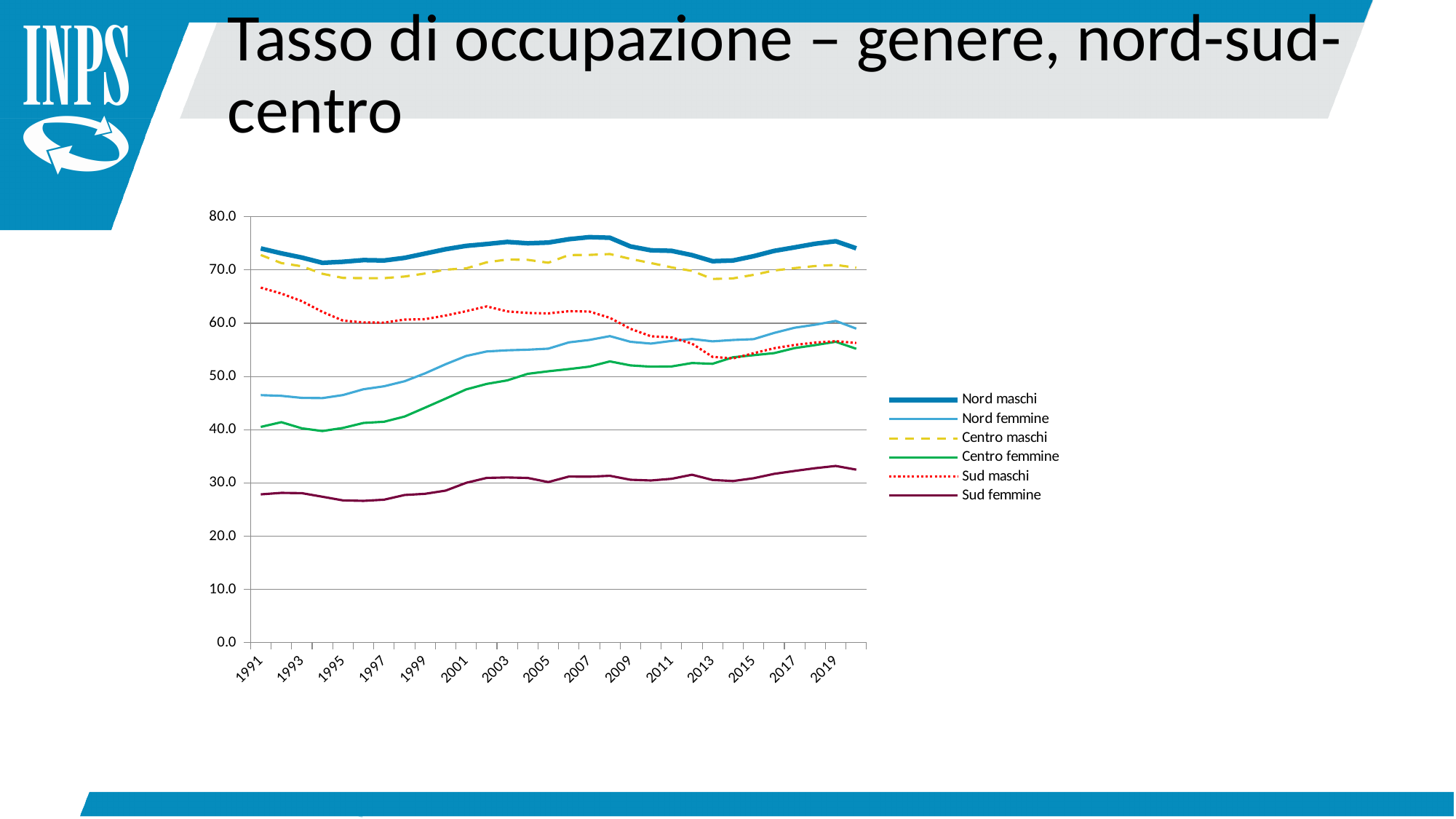

Tasso di occupazione – genere, nord-sud-centro

### Chart

| Category | Nord maschi | Nord femmine | Centro maschi | Centro femmine | Sud maschi | Sud femmine |
|---|---|---|---|---|---|---|
| 1991 | 74.045499 | 46.490684 | 72.81936 | 40.521059 | 66.690924 | 27.84774 |
| 1992 | 73.129398 | 46.360993 | 71.297392 | 41.4106 | 65.571282 | 28.13344 |
| 1993 | 72.335697 | 45.973396 | 70.691803 | 40.25715 | 64.135394 | 28.075765 |
| 1994 | 71.350187 | 45.932308 | 69.286617 | 39.75227 | 62.132928 | 27.400373 |
| 1995 | 71.545201 | 46.506808 | 68.510191 | 40.330402 | 60.494019 | 26.718192 |
| 1996 | 71.853963 | 47.597029 | 68.467139 | 41.265519 | 60.153457 | 26.630425 |
| 1997 | 71.786873 | 48.159588 | 68.463618 | 41.494892 | 60.115705 | 26.844621 |
| 1998 | 72.279657 | 49.099885 | 68.772444 | 42.473705 | 60.67832 | 27.728608 |
| 1999 | 73.08539 | 50.582775 | 69.338433 | 44.141994 | 60.762532 | 27.95523 |
| 2000 | 73.900879 | 52.297115 | 70.06183 | 45.840879 | 61.449487 | 28.550957 |
| 2001 | 74.526606 | 53.848085 | 70.299372 | 47.564384 | 62.261958 | 30.008973 |
| 2002 | 74.878807 | 54.695575 | 71.446434 | 48.60365 | 63.157858 | 30.943621 |
| 2003 | 75.275106 | 54.915674 | 71.958264 | 49.26164 | 62.222363 | 31.01972 |
| 2004 | 75.012037 | 55.030818 | 71.904412 | 50.49949 | 61.929693 | 30.930567 |
| 2005 | 75.149097 | 55.222485 | 71.36158 | 50.977009 | 61.846036 | 30.157913 |
| 2006 | 75.784437 | 56.398285 | 72.803133 | 51.385579 | 62.25728 | 31.188845 |
| 2007 | 76.164826 | 56.861038 | 72.835713 | 51.842984 | 62.200791 | 31.166082 |
| 2008 | 76.056913 | 57.580962 | 72.991177 | 52.834205 | 61.021724 | 31.334051 |
| 2009 | 74.422511 | 56.514428 | 72.07963 | 52.081254 | 58.955074 | 30.590208 |
| 2010 | 73.695227 | 56.172604 | 71.304571 | 51.836057 | 57.554018 | 30.458149 |
| 2011 | 73.601419 | 56.672536 | 70.4905 | 51.882036 | 57.341723 | 30.76892 |
| 2012 | 72.793183 | 57.042145 | 69.82624 | 52.521111 | 56.169867 | 31.534642 |
| 2013 | 71.654632 | 56.595346 | 68.30764 | 52.378874 | 53.686452 | 30.555025 |
| 2014 | 71.78435 | 56.851833 | 68.428277 | 53.602938 | 53.386318 | 30.346291 |
| 2015 | 72.593827 | 57.010154 | 69.089974 | 53.993385 | 54.363553 | 30.877984 |
| 2016 | 73.583389 | 58.175399 | 69.903214 | 54.38433 | 55.304402 | 31.702364 |
| 2017 | 74.243491 | 59.157477 | 70.357536 | 55.325396 | 55.922368 | 32.249157 |
| 2018 | 74.930312 | 59.716368 | 70.741017 | 55.889864 | 56.371055 | 32.766018 |
| 2019 | 75.404171 | 60.432753 | 70.957616 | 56.517461 | 56.622876 | 33.188045 |
| 2020 | 74.068593 | 58.988371 | 70.420408 | 55.195044 | 56.283919 | 32.487424 |